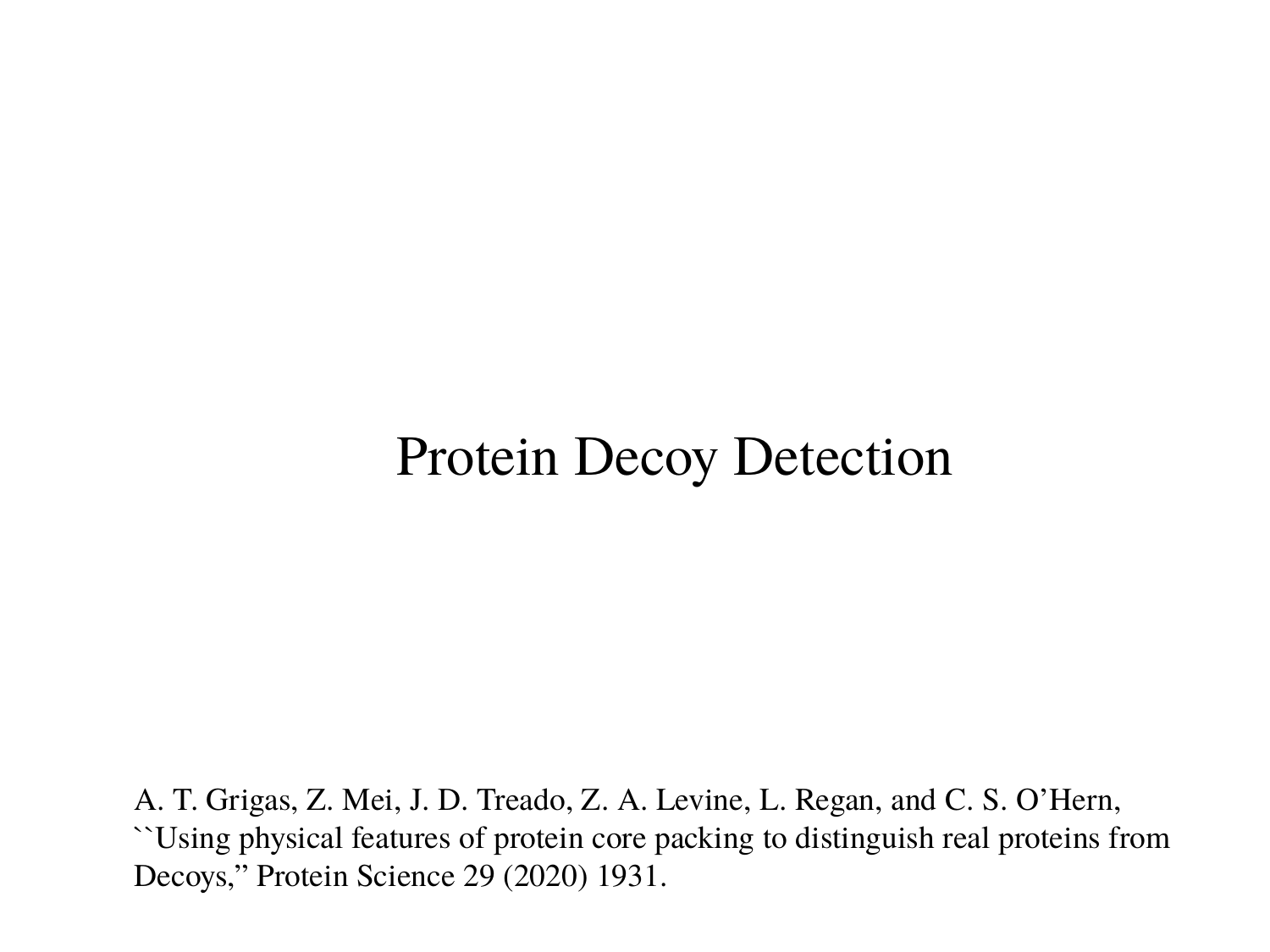

Protein Decoy Detection
A. T. Grigas, Z. Mei, J. D. Treado, Z. A. Levine, L. Regan, and C. S. O’Hern,
``Using physical features of protein core packing to distinguish real proteins from
Decoys,” Protein Science 29 (2020) 1931.